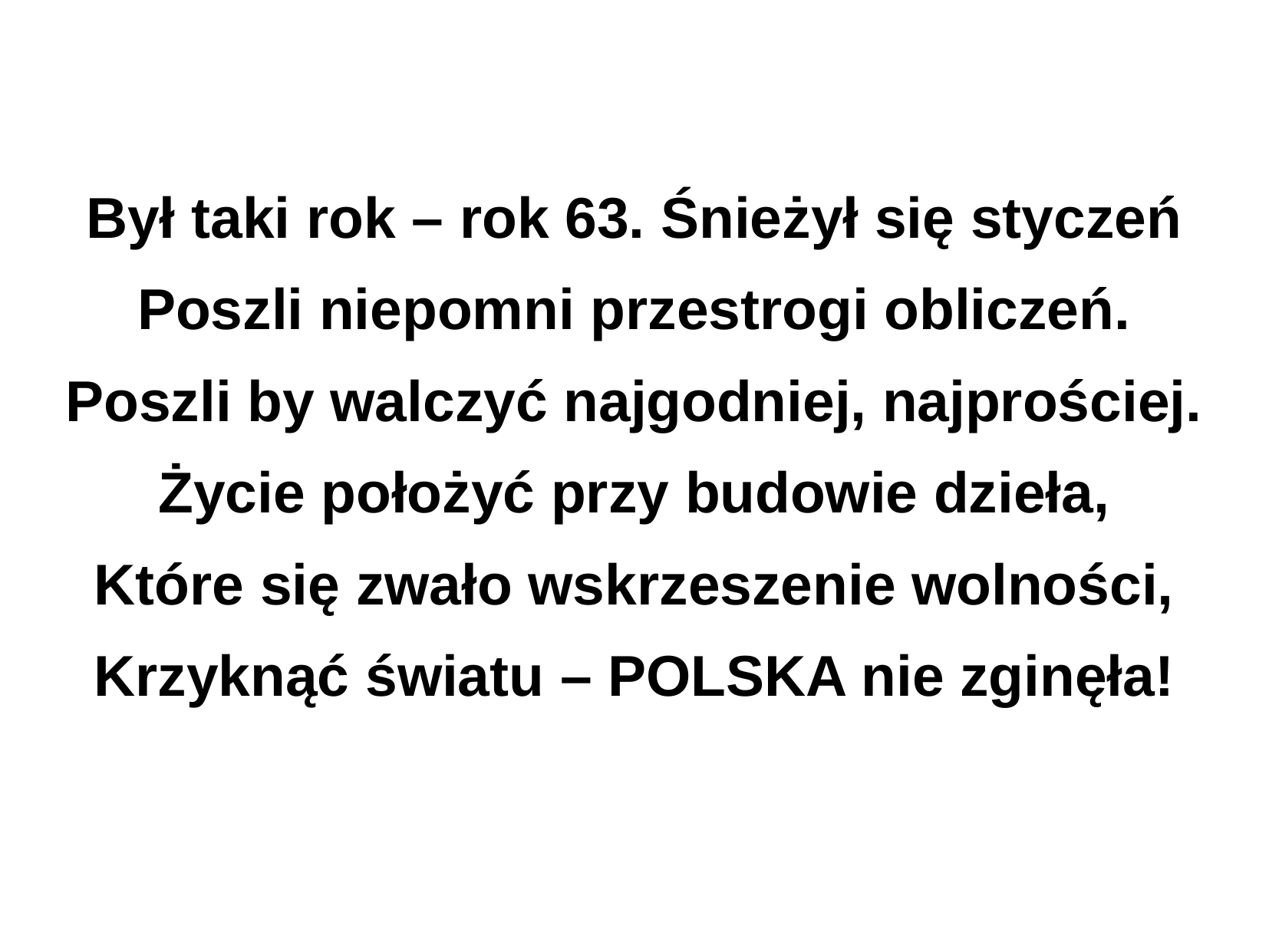

Był taki rok – rok 63. Śnieżył się styczeń
Poszli niepomni przestrogi obliczeń.
Poszli by walczyć najgodniej, najprościej.
Życie położyć przy budowie dzieła,
Które się zwało wskrzeszenie wolności,
Krzyknąć światu – POLSKA nie zginęła!